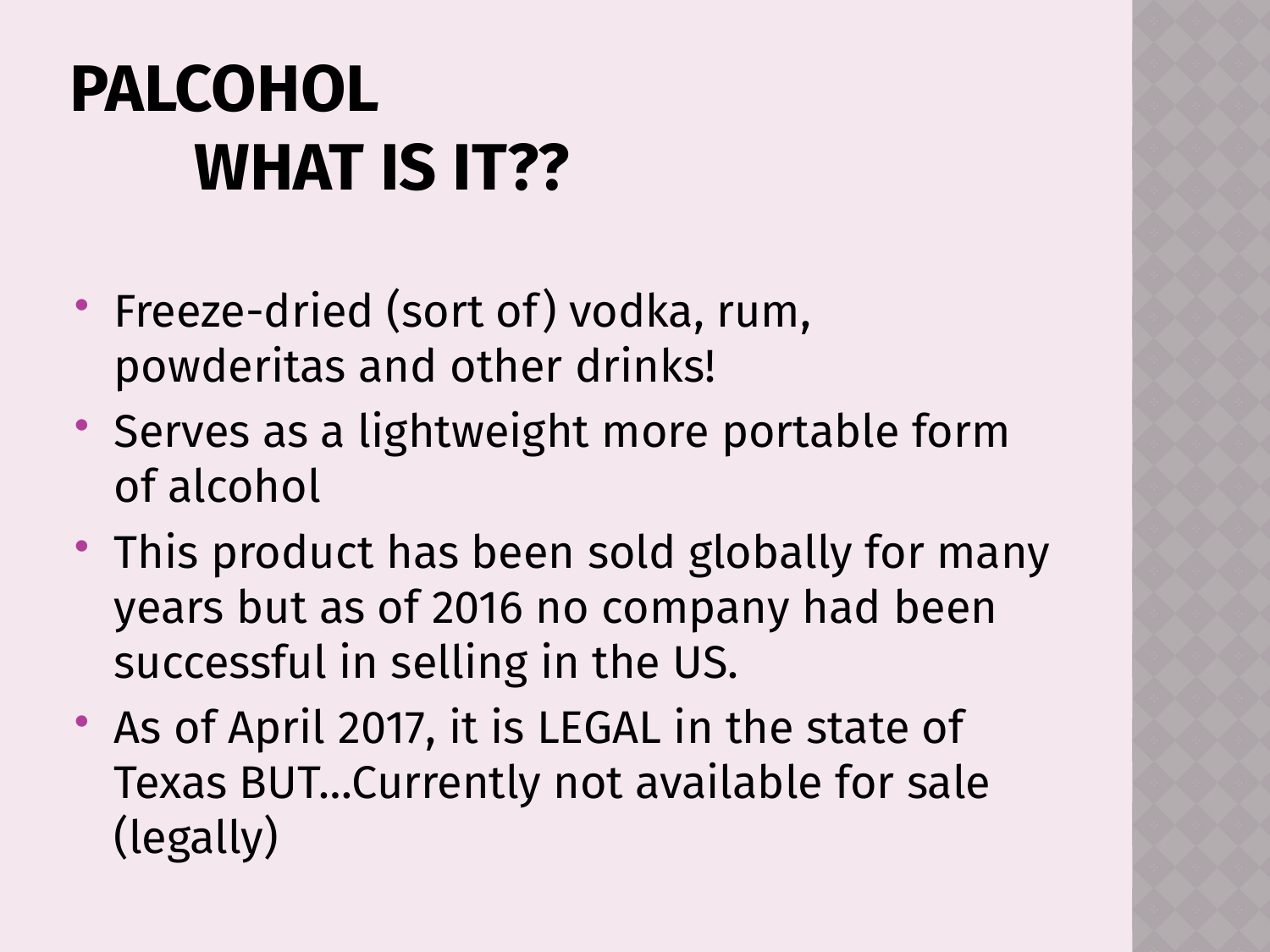

# Palcohol what is it??
Freeze-dried (sort of) vodka, rum, powderitas and other drinks!
Serves as a lightweight more portable form of alcohol
This product has been sold globally for many years but as of 2016 no company had been successful in selling in the US.
As of April 2017, it is LEGAL in the state of Texas BUT…Currently not available for sale (legally)